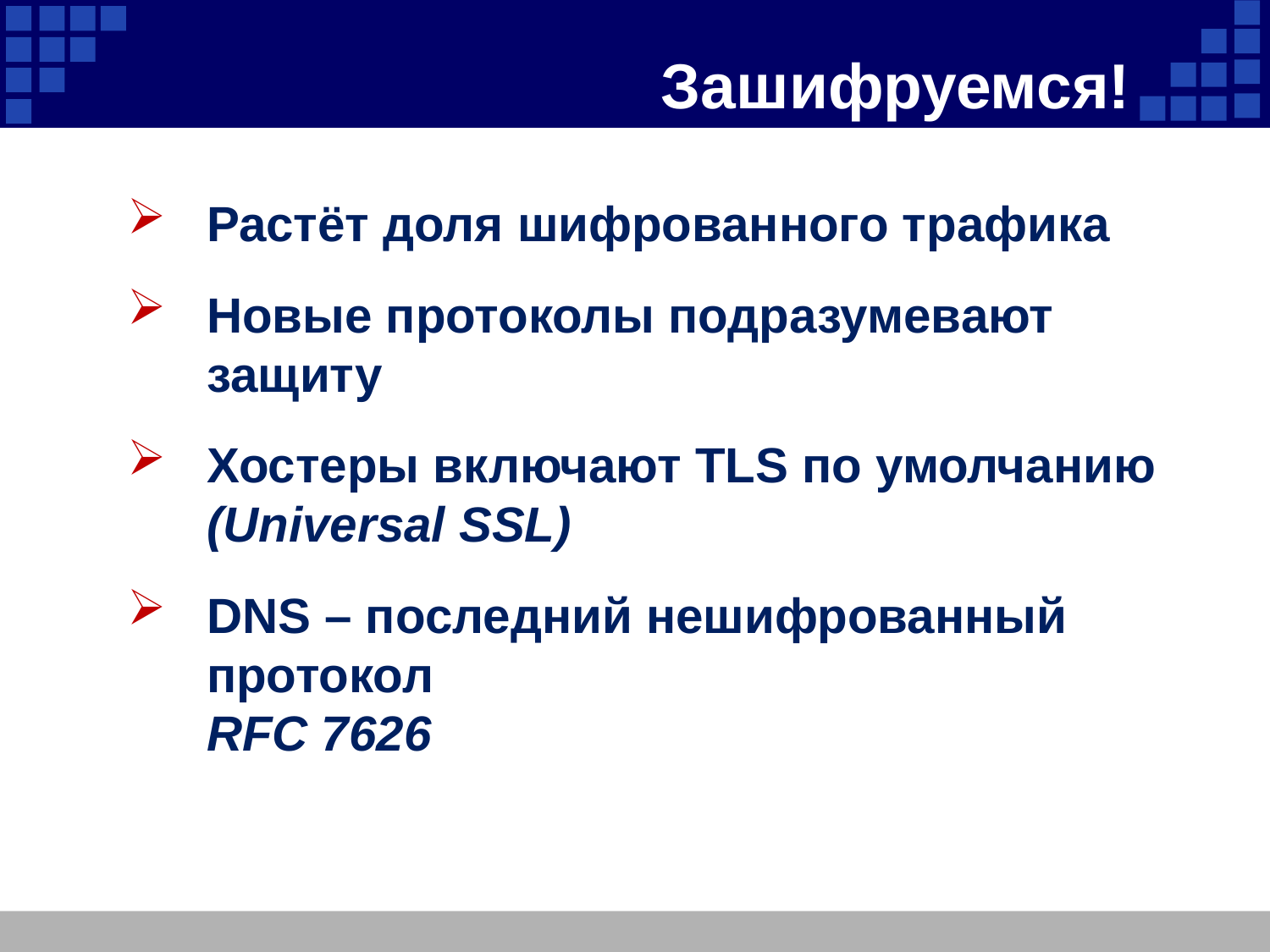

# Зашифруемся!
Растёт доля шифрованного трафика
Новые протоколы подразумевают защиту
Хостеры включают TLS по умолчанию (Universal SSL)
DNS – последний нешифрованный протокол
RFC 7626